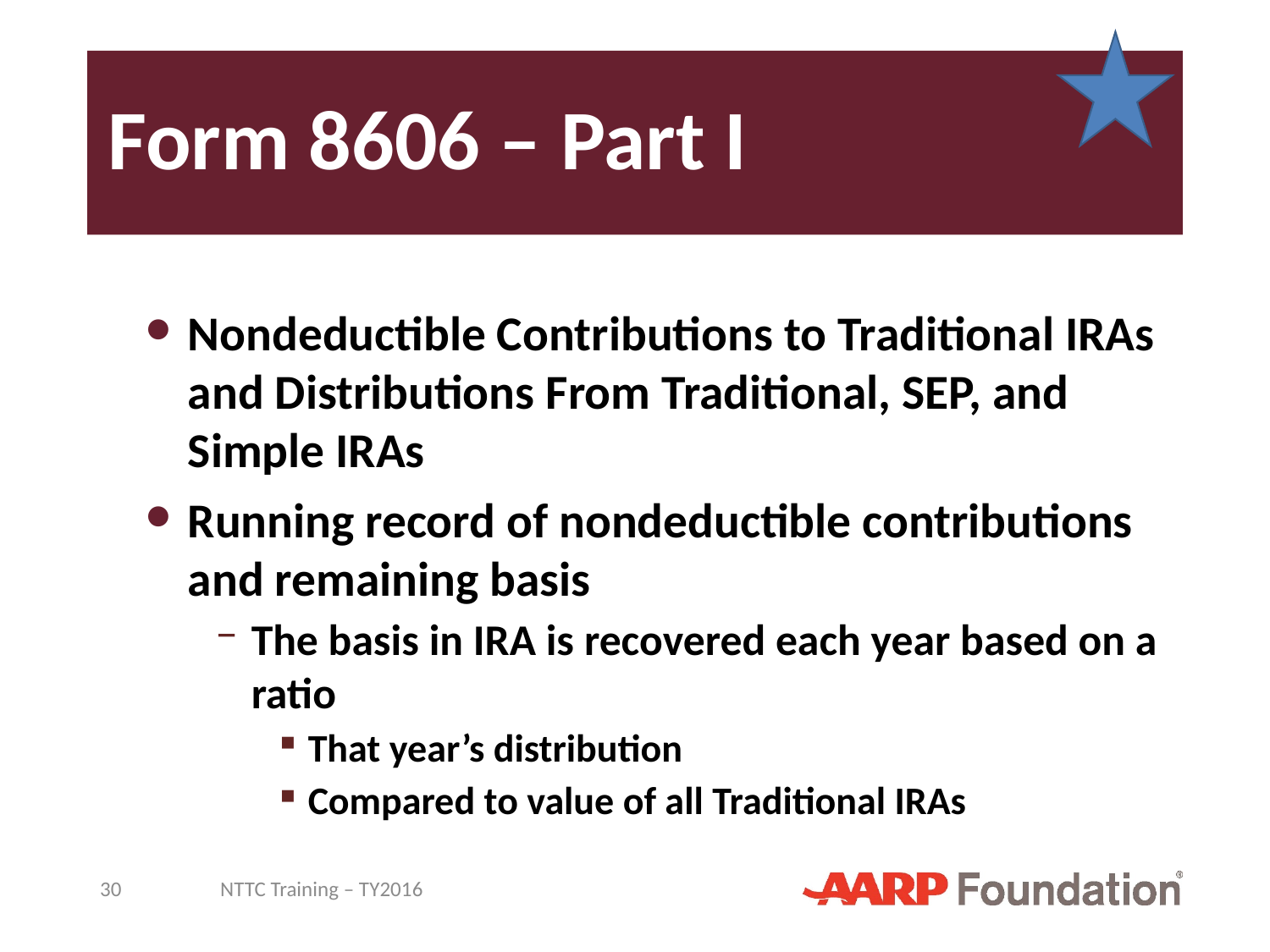

# Form 8606 – Part I
Nondeductible Contributions to Traditional IRAs and Distributions From Traditional, SEP, and Simple IRAs
Running record of nondeductible contributions and remaining basis
The basis in IRA is recovered each year based on a ratio
That year’s distribution
Compared to value of all Traditional IRAs
30
NTTC Training – TY2016